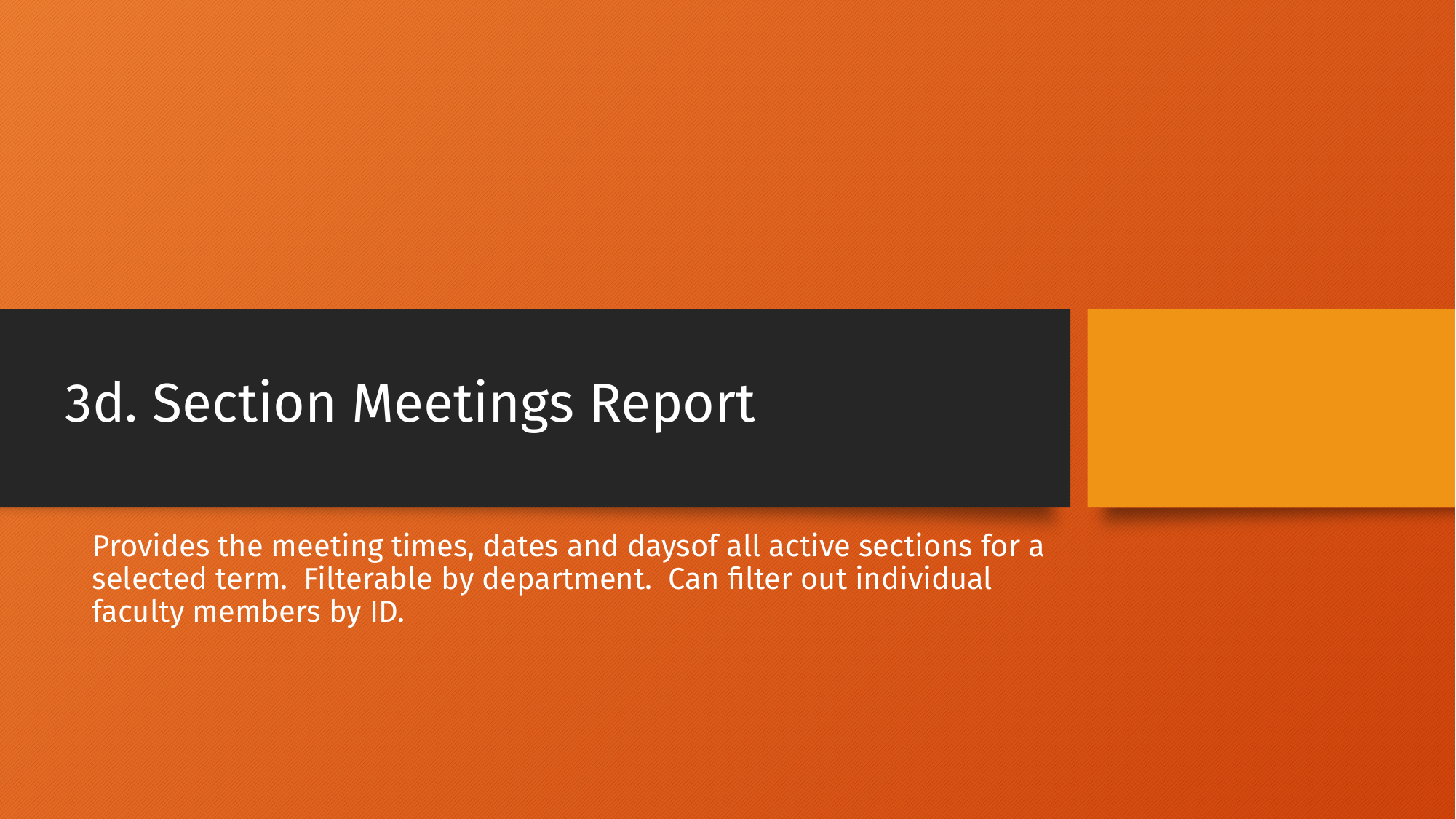

# 3d. Section Meetings Report
Provides the meeting times, dates and daysof all active sections for a selected term.  Filterable by department.  Can filter out individual faculty members by ID.